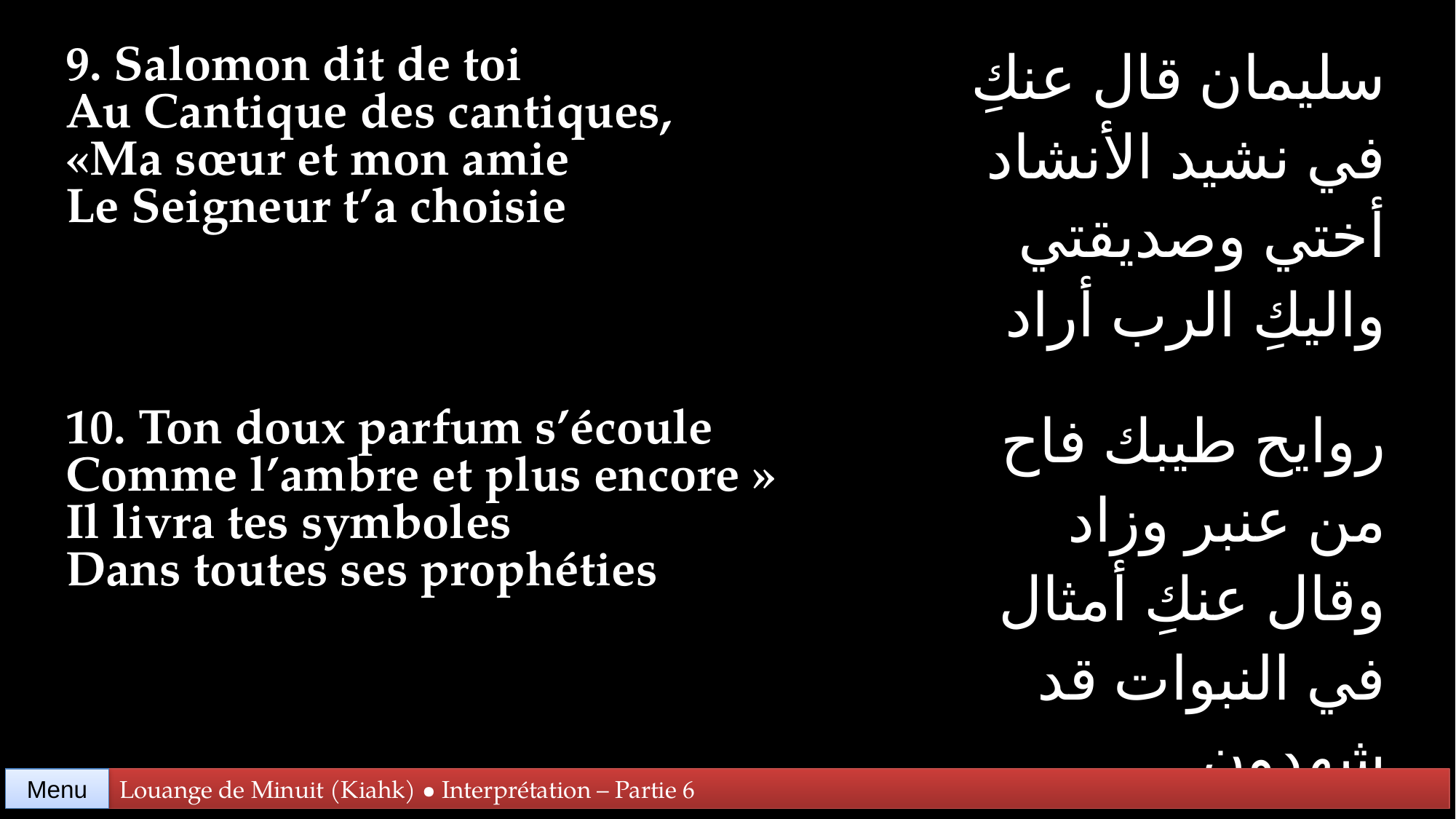

| 9. Salomon dit de toi Au Cantique des cantiques, «Ma sœur et mon amie Le Seigneur t’a choisie | سليمان قال عنكِ في نشيد الأنشاد أختي وصديقتي واليكِ الرب أراد |
| --- | --- |
| 10. Ton doux parfum s’écoule Comme l’ambre et plus encore » Il livra tes symboles Dans toutes ses prophéties | روايح طيبك فاح من عنبر وزاد وقال عنكِ أمثال في النبوات قد شهدون |
Menu
Louange de Minuit (Kiahk) • Interprétation – Partie 6